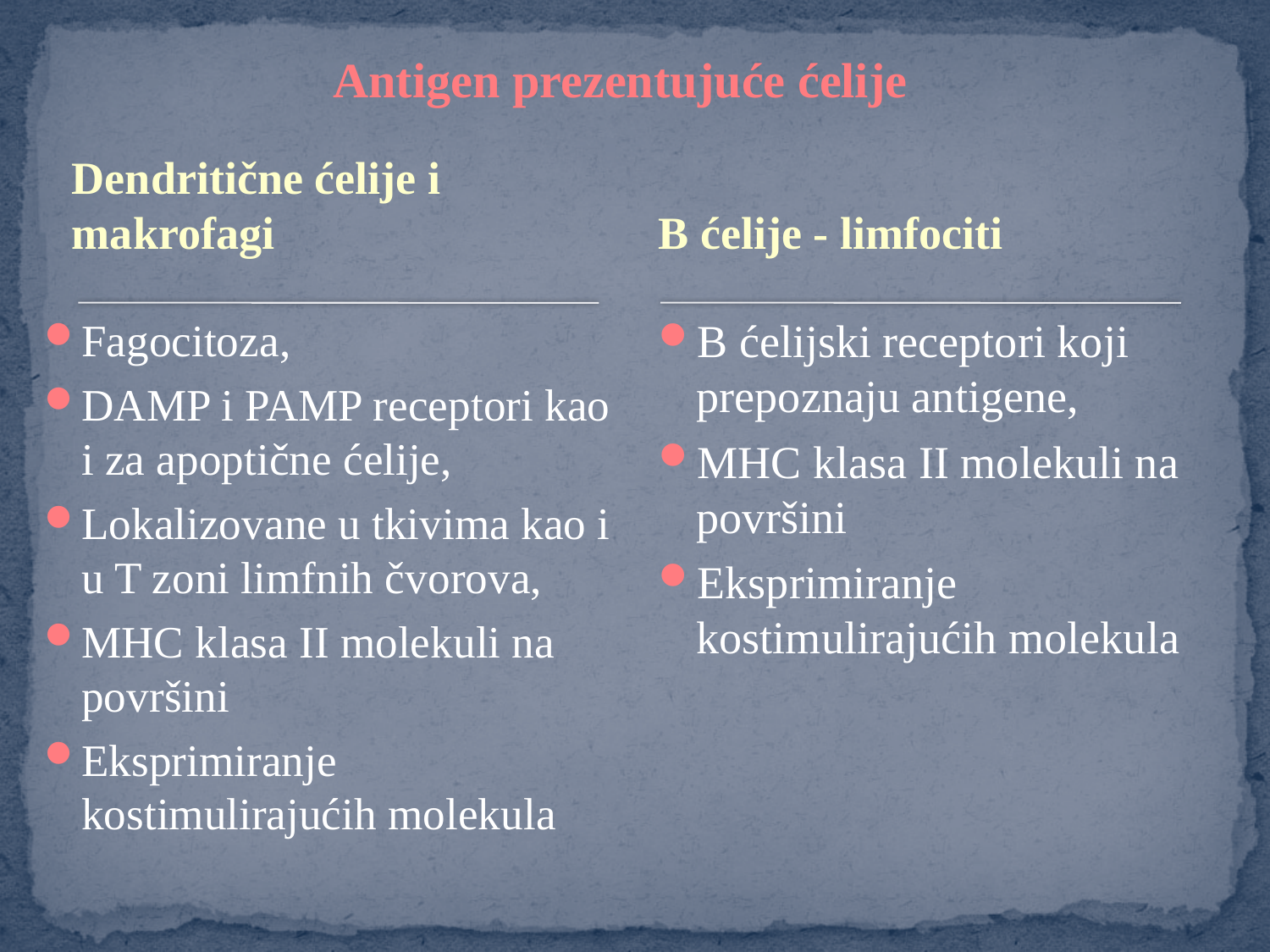

Antigen prezentujuće ćelije
Dendritične ćelije i makrofagi
B ćelije - limfociti
Fagocitoza,
DAMP i PAMP receptori kao i za apoptične ćelije,
Lokalizovane u tkivima kao i u T zoni limfnih čvorova,
MHC klasa II molekuli na površini
Eksprimiranje kostimulirajućih molekula

B ćelijski receptori koji prepoznaju antigene,
MHC klasa II molekuli na površini
Eksprimiranje kostimulirajućih molekula